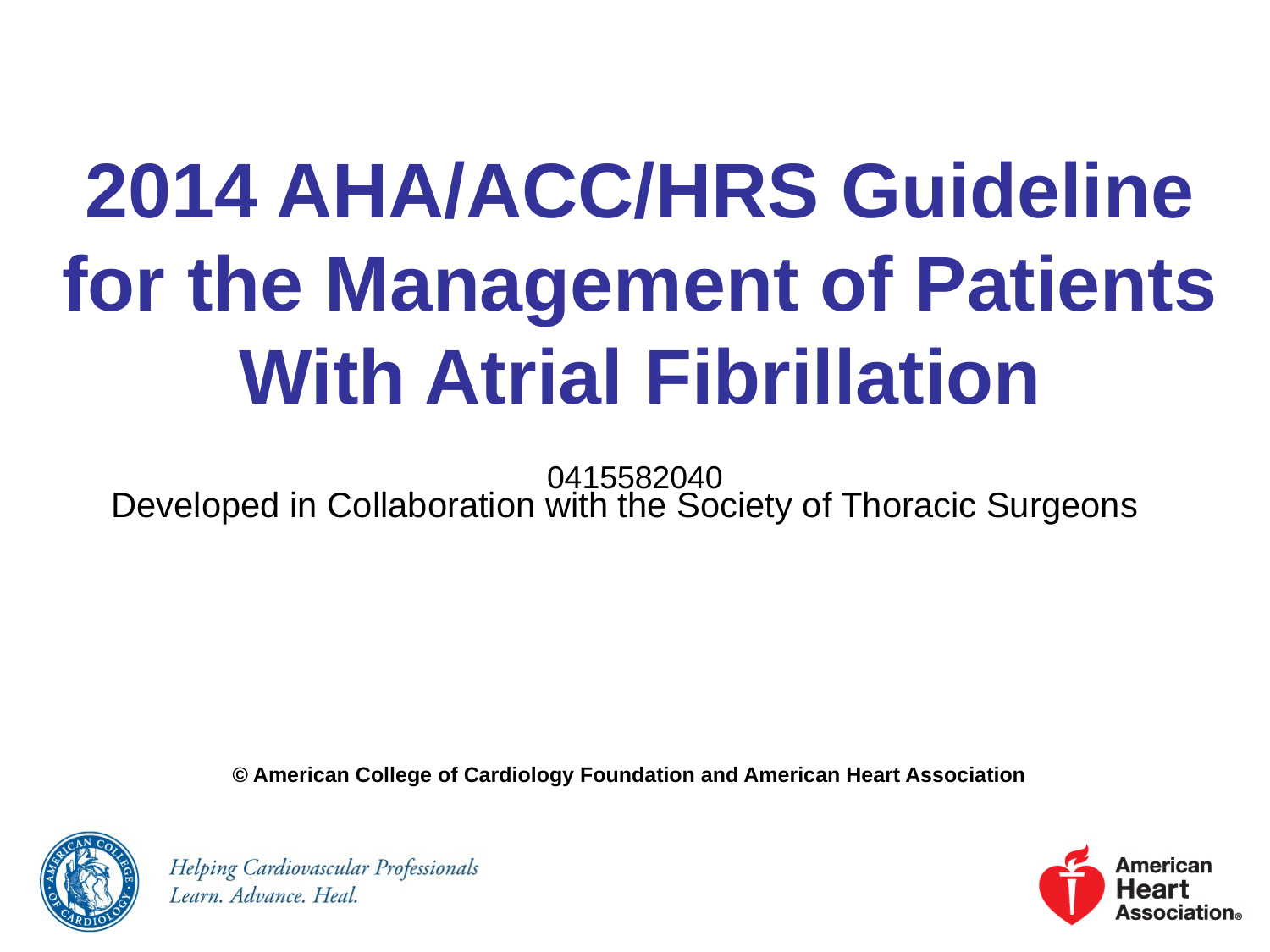

2014 AHA/ACC/HRS Guideline for the Management of Patients With Atrial Fibrillation
0415582040
Developed in Collaboration with the Society of Thoracic Surgeons

© American College of Cardiology Foundation and American Heart Association